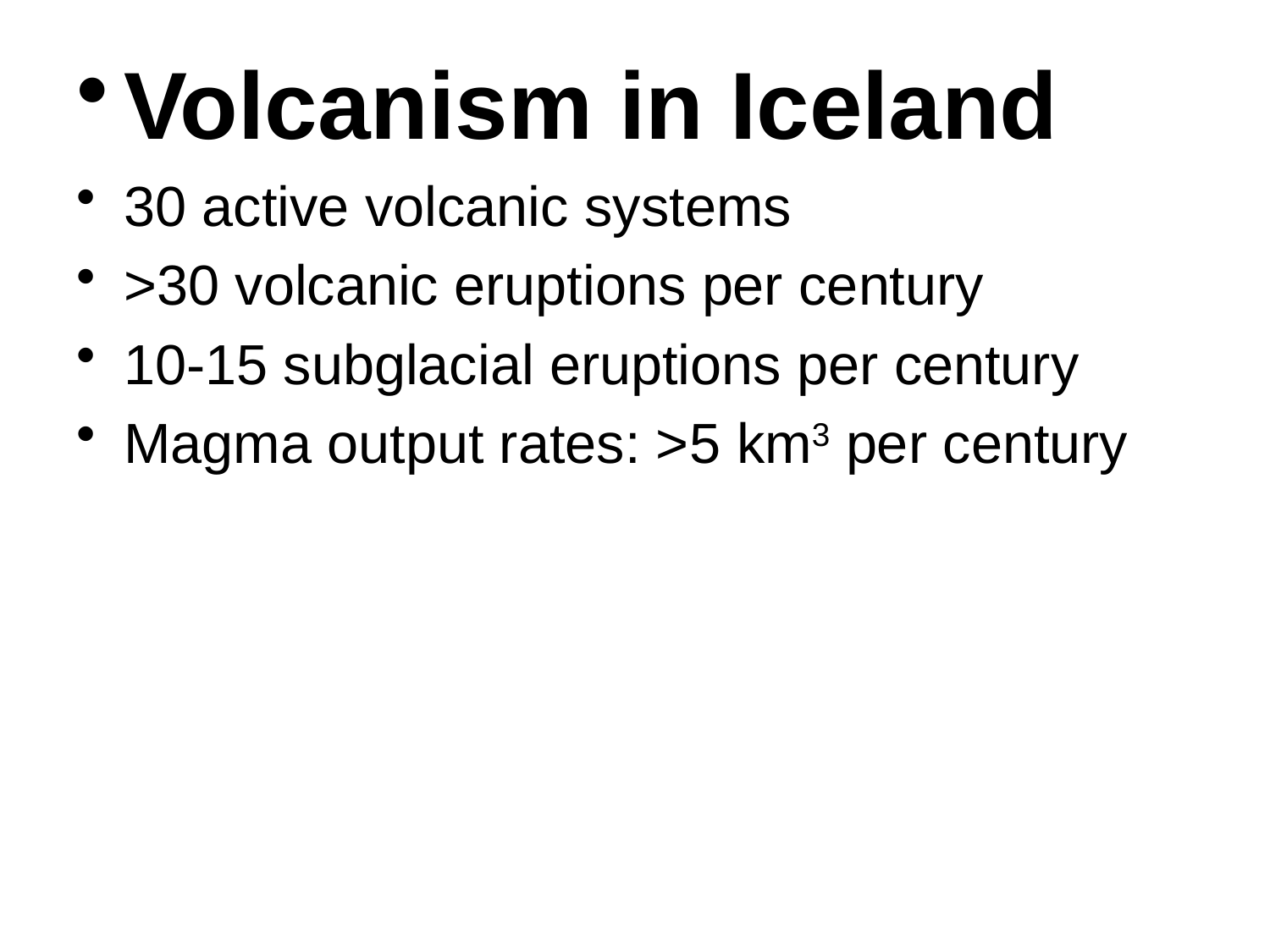

# Volcanism in Iceland
30 active volcanic systems
>30 volcanic eruptions per century
10-15 subglacial eruptions per century
Magma output rates: >5 km3 per century